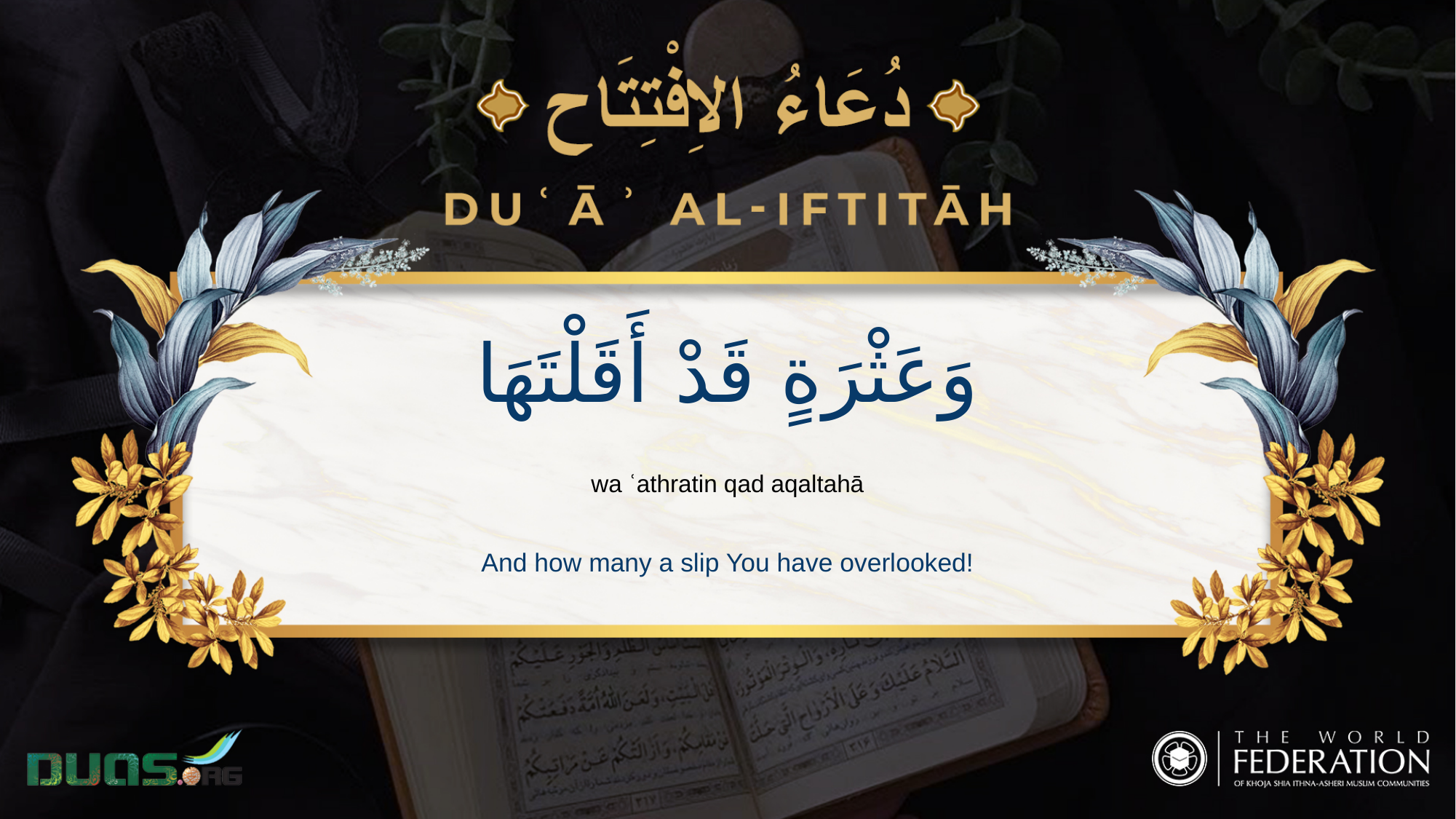

وَعَثْرَةٍ قَدْ أَقَلْتَهَا
wa ʿathratin qad aqaltahā
And how many a slip You have overlooked!